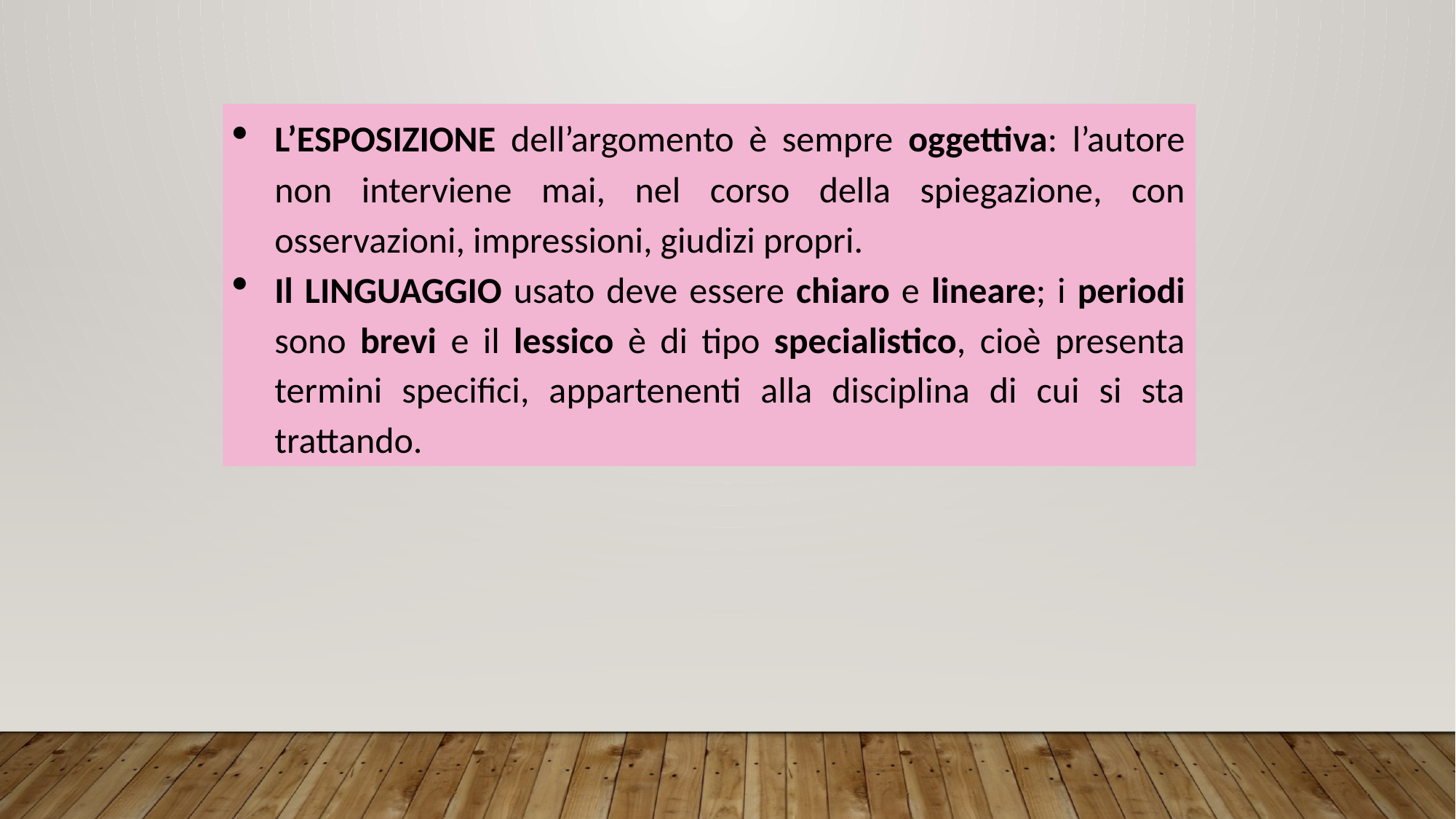

L’ESPOSIZIONE dell’argomento è sempre oggettiva: l’autore non interviene mai, nel corso della spiegazione, con osservazioni, impressioni, giudizi propri.
Il LINGUAGGIO usato deve essere chiaro e lineare; i periodi sono brevi e il lessico è di tipo specialistico, cioè presenta termini specifici, appartenenti alla disciplina di cui si sta trattando.